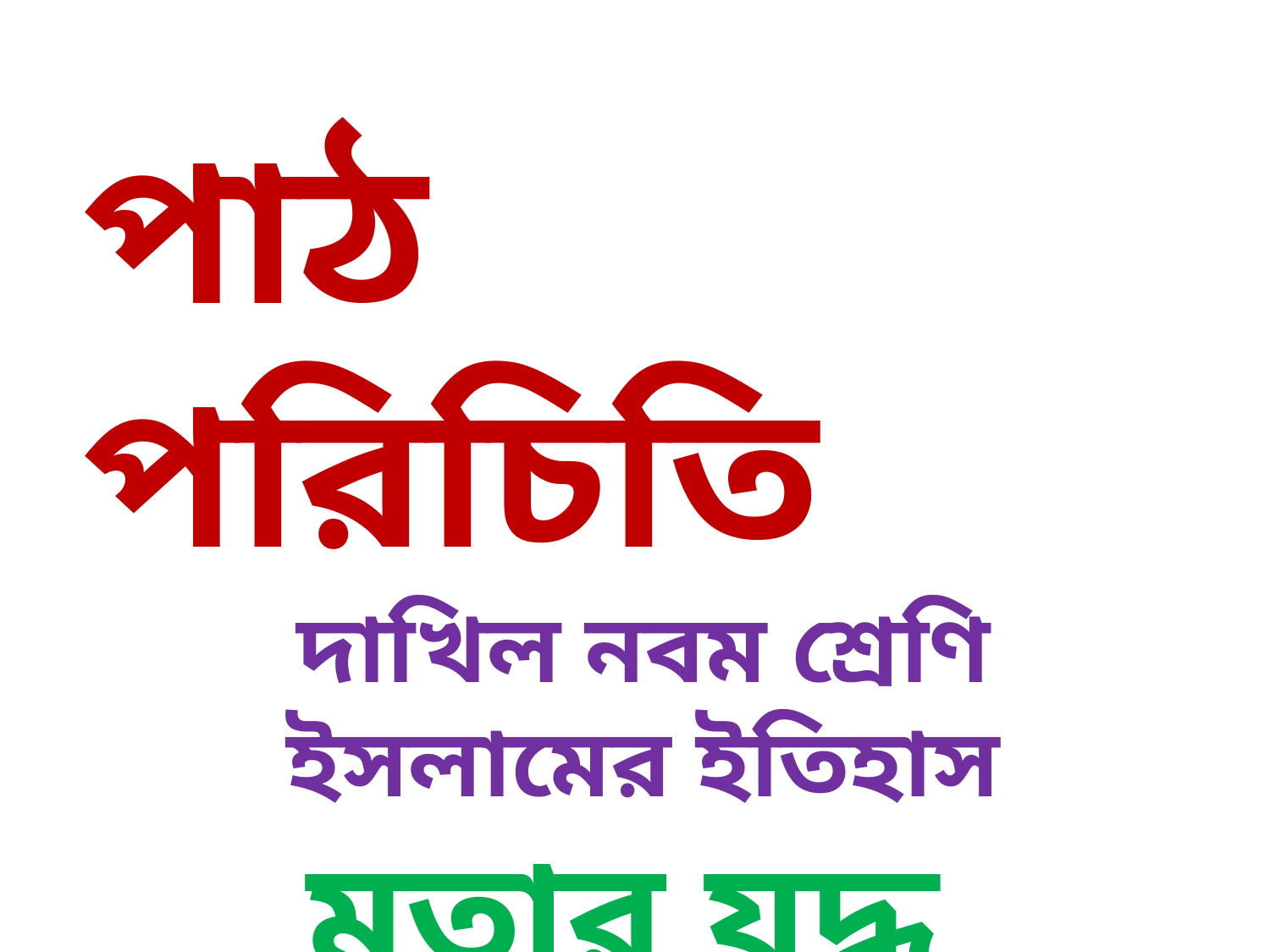

পাঠ পরিচিতি
দাখিল নবম শ্রেণি
ইসলামের ইতিহাস
মুতার যুদ্ধ